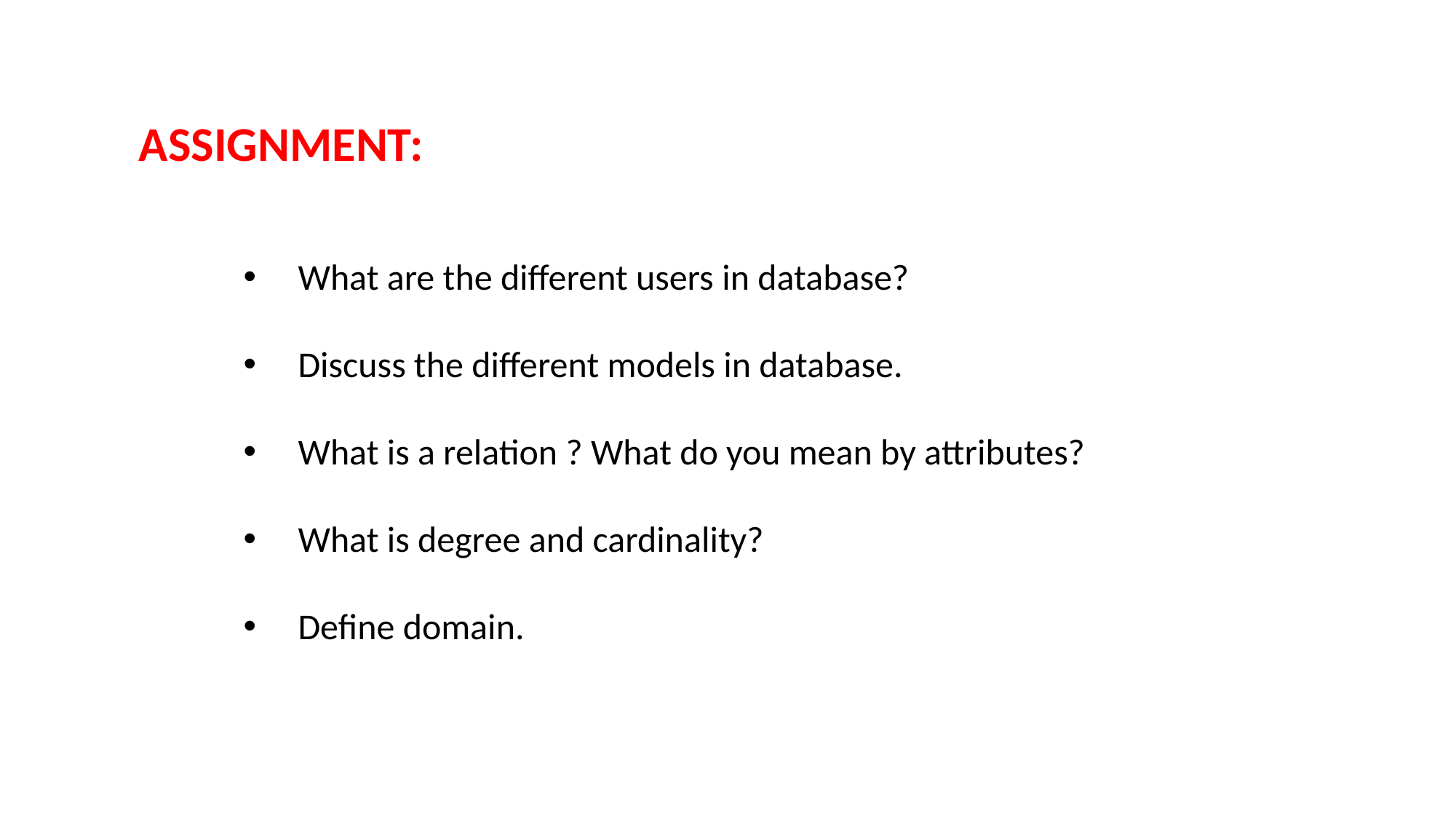

ASSIGNMENT:
What are the different users in database?
Discuss the different models in database.
What is a relation ? What do you mean by attributes?
What is degree and cardinality?
Define domain.